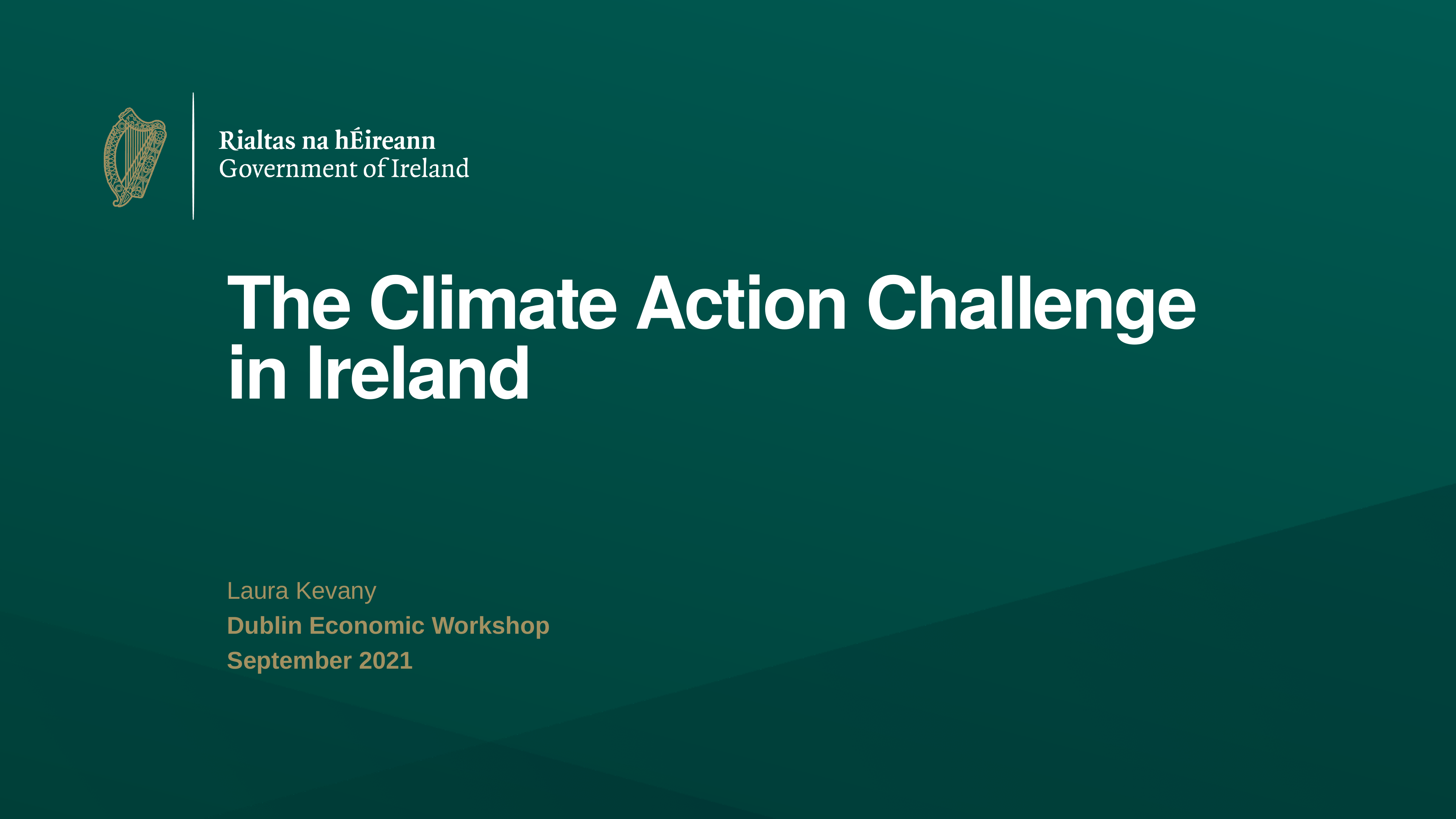

# The Climate Action Challenge in Ireland
Laura Kevany
Dublin Economic Workshop
September 2021